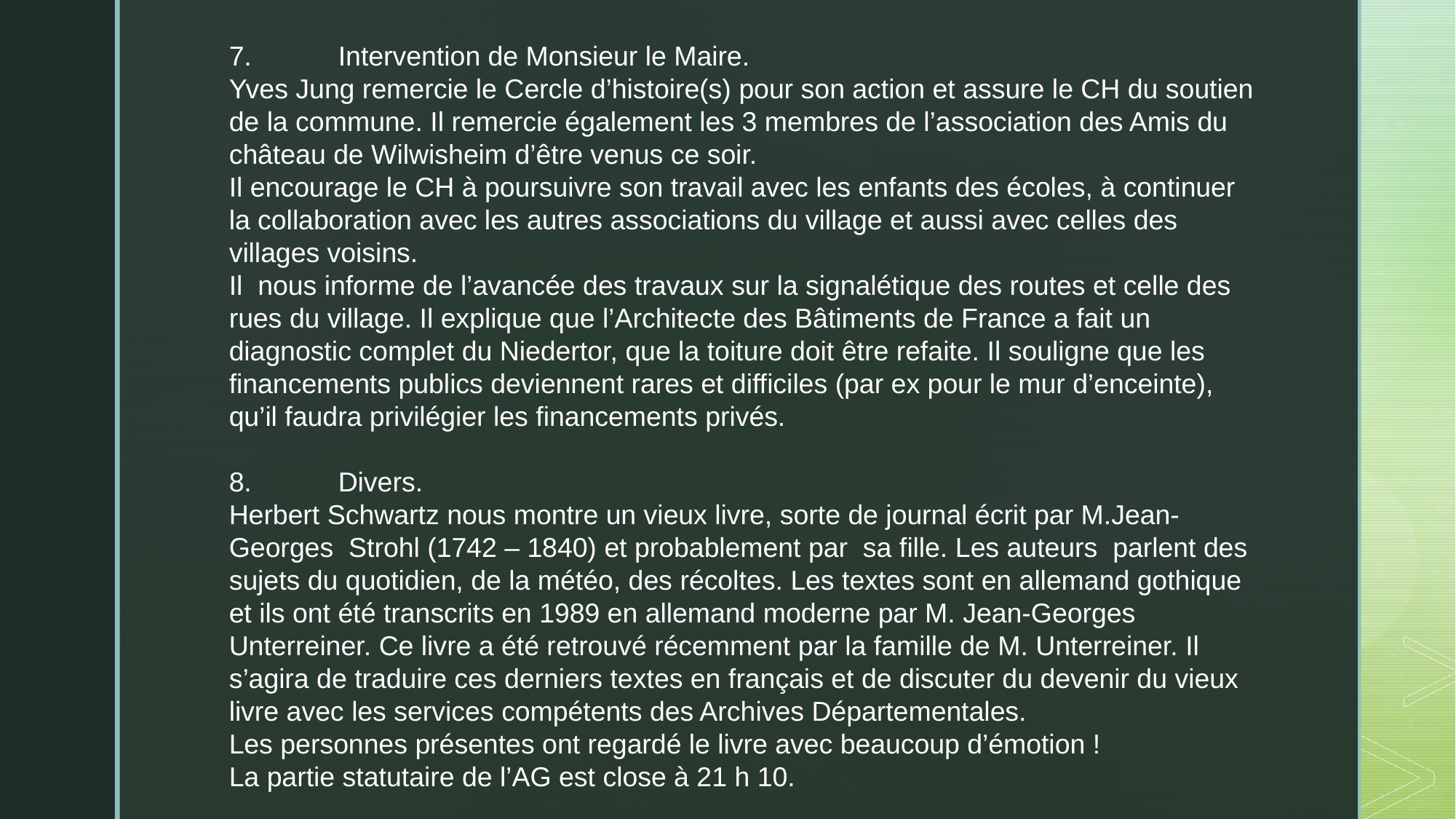

7.	Intervention de Monsieur le Maire.
Yves Jung remercie le Cercle d’histoire(s) pour son action et assure le CH du soutien de la commune. Il remercie également les 3 membres de l’association des Amis du château de Wilwisheim d’être venus ce soir.
Il encourage le CH à poursuivre son travail avec les enfants des écoles, à continuer la collaboration avec les autres associations du village et aussi avec celles des villages voisins.
Il  nous informe de l’avancée des travaux sur la signalétique des routes et celle des rues du village. Il explique que l’Architecte des Bâtiments de France a fait un diagnostic complet du Niedertor, que la toiture doit être refaite. Il souligne que les financements publics deviennent rares et difficiles (par ex pour le mur d’enceinte), qu’il faudra privilégier les financements privés.

8.	Divers.
Herbert Schwartz nous montre un vieux livre, sorte de journal écrit par M.Jean-Georges  Strohl (1742 – 1840) et probablement par  sa fille. Les auteurs  parlent des sujets du quotidien, de la météo, des récoltes. Les textes sont en allemand gothique et ils ont été transcrits en 1989 en allemand moderne par M. Jean-Georges Unterreiner. Ce livre a été retrouvé récemment par la famille de M. Unterreiner. Il s’agira de traduire ces derniers textes en français et de discuter du devenir du vieux livre avec les services compétents des Archives Départementales.
Les personnes présentes ont regardé le livre avec beaucoup d’émotion !
La partie statutaire de l’AG est close à 21 h 10.